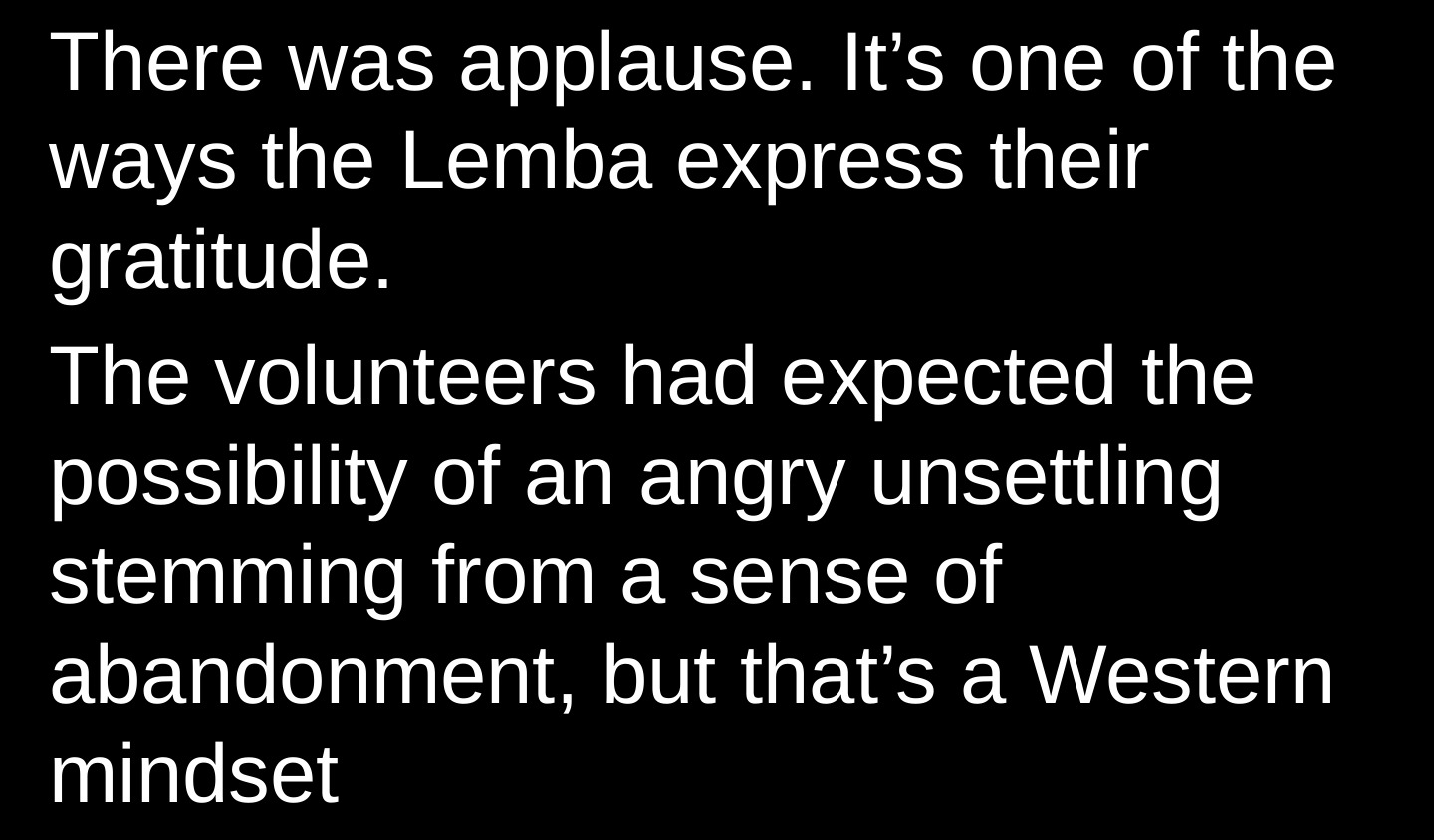

There was applause. It’s one of the ways the Lemba express their gratitude.
The volunteers had expected the possibility of an angry unsettling stemming from a sense of abandonment, but that’s a Western mindset